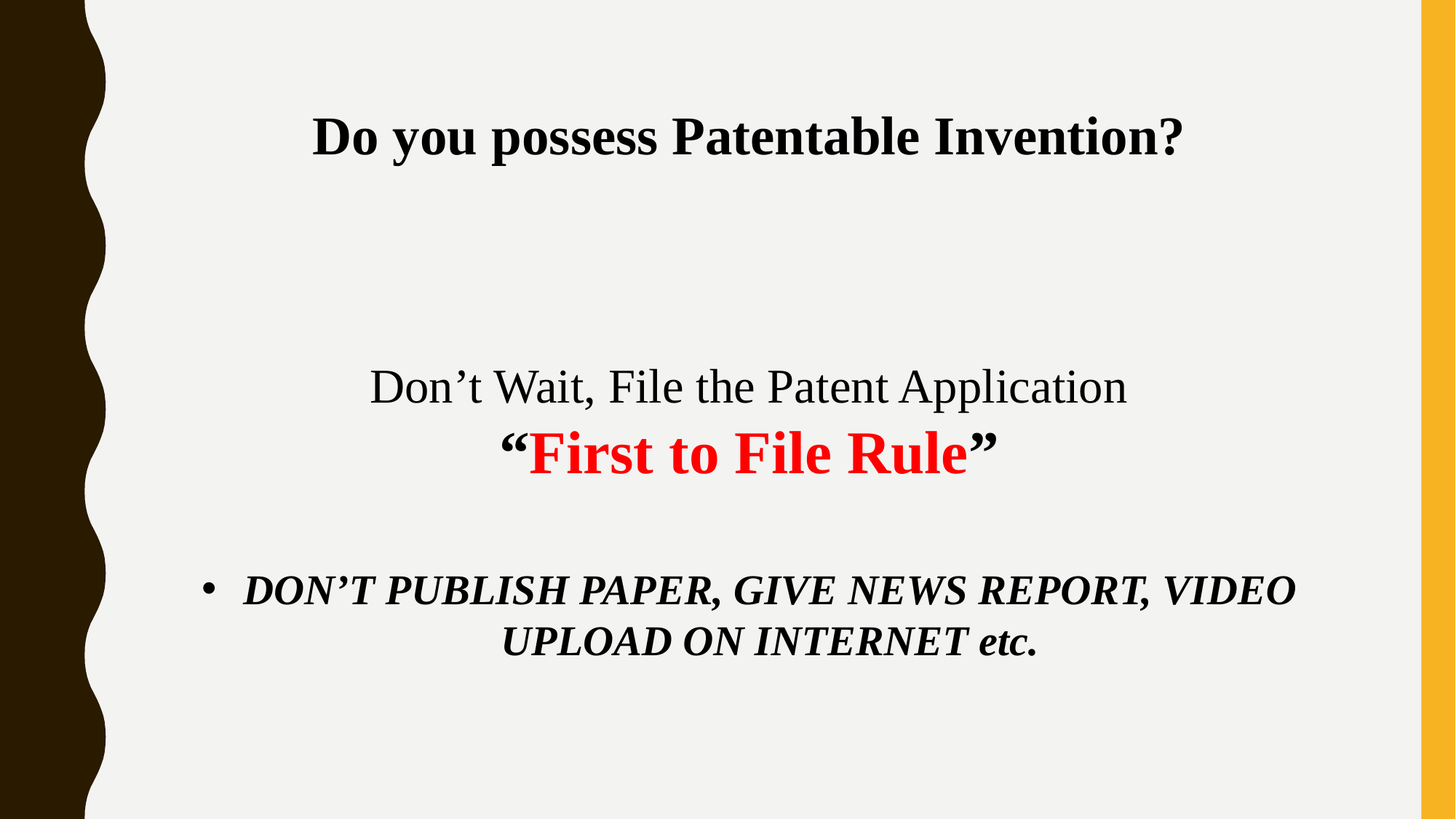

Do you possess Patentable Invention?

Don’t Wait, File the Patent Application
“First to File Rule”

DON’T PUBLISH PAPER, GIVE NEWS REPORT, VIDEO UPLOAD ON INTERNET etc.